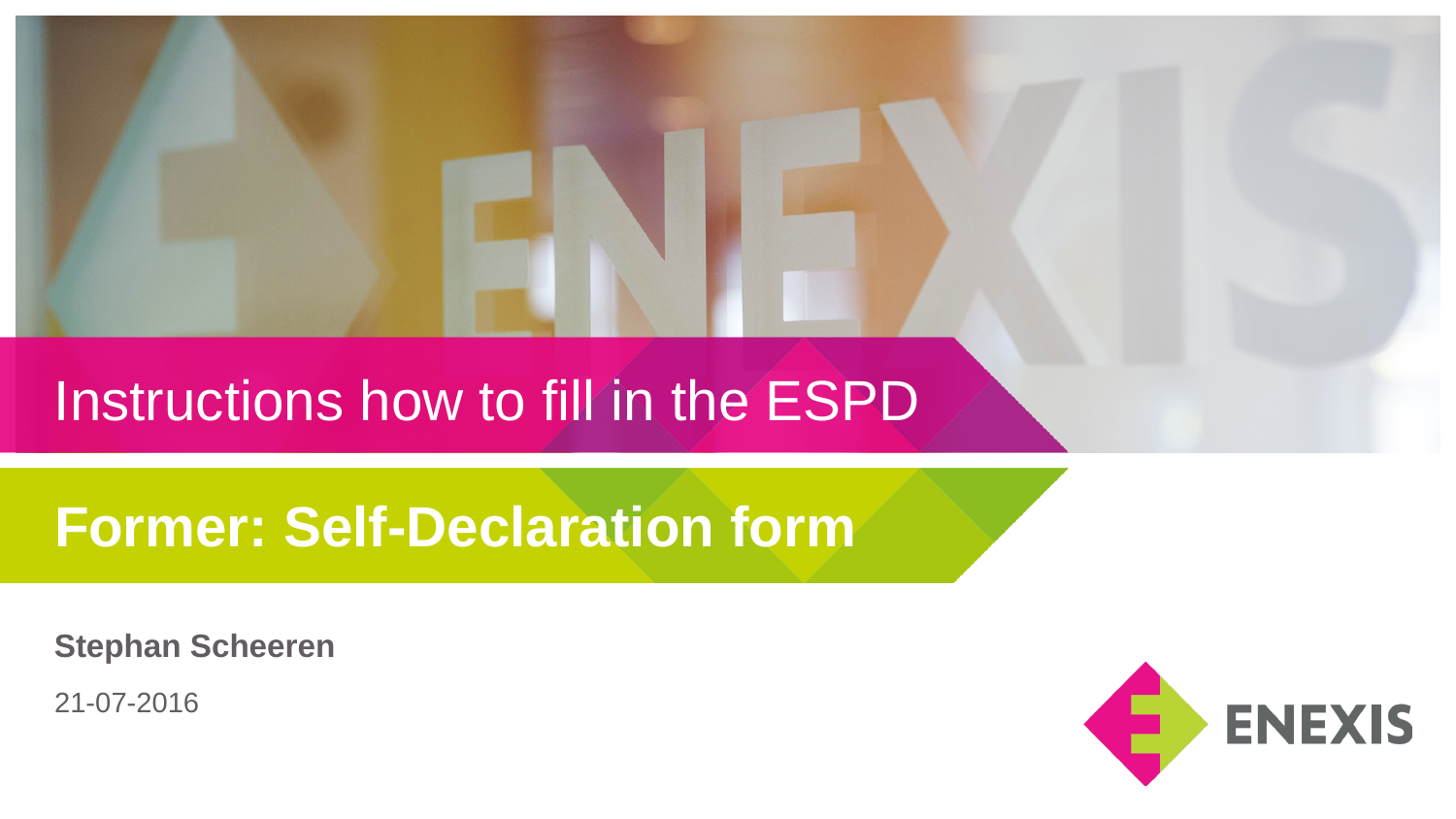

Instructions how to fill in the ESPD
Former: Self-Declaration form
Stephan Scheeren
21-07-2016